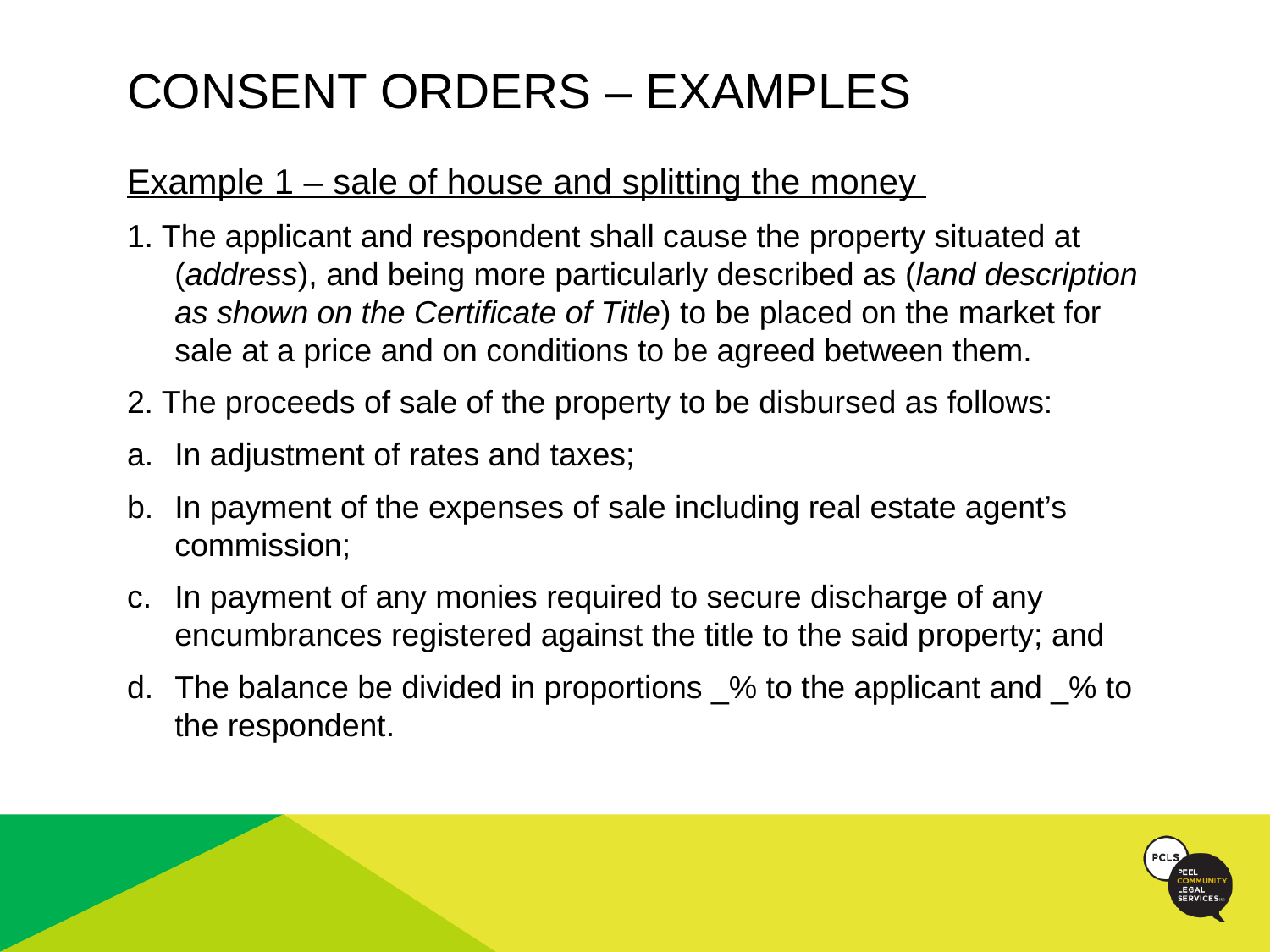

# Consent orders – exampleS
Example 1 – sale of house and splitting the money
1. The applicant and respondent shall cause the property situated at (address), and being more particularly described as (land description as shown on the Certificate of Title) to be placed on the market for sale at a price and on conditions to be agreed between them.
2. The proceeds of sale of the property to be disbursed as follows:
In adjustment of rates and taxes;
In payment of the expenses of sale including real estate agent’s commission;
In payment of any monies required to secure discharge of any encumbrances registered against the title to the said property; and
The balance be divided in proportions _% to the applicant and _% to the respondent.